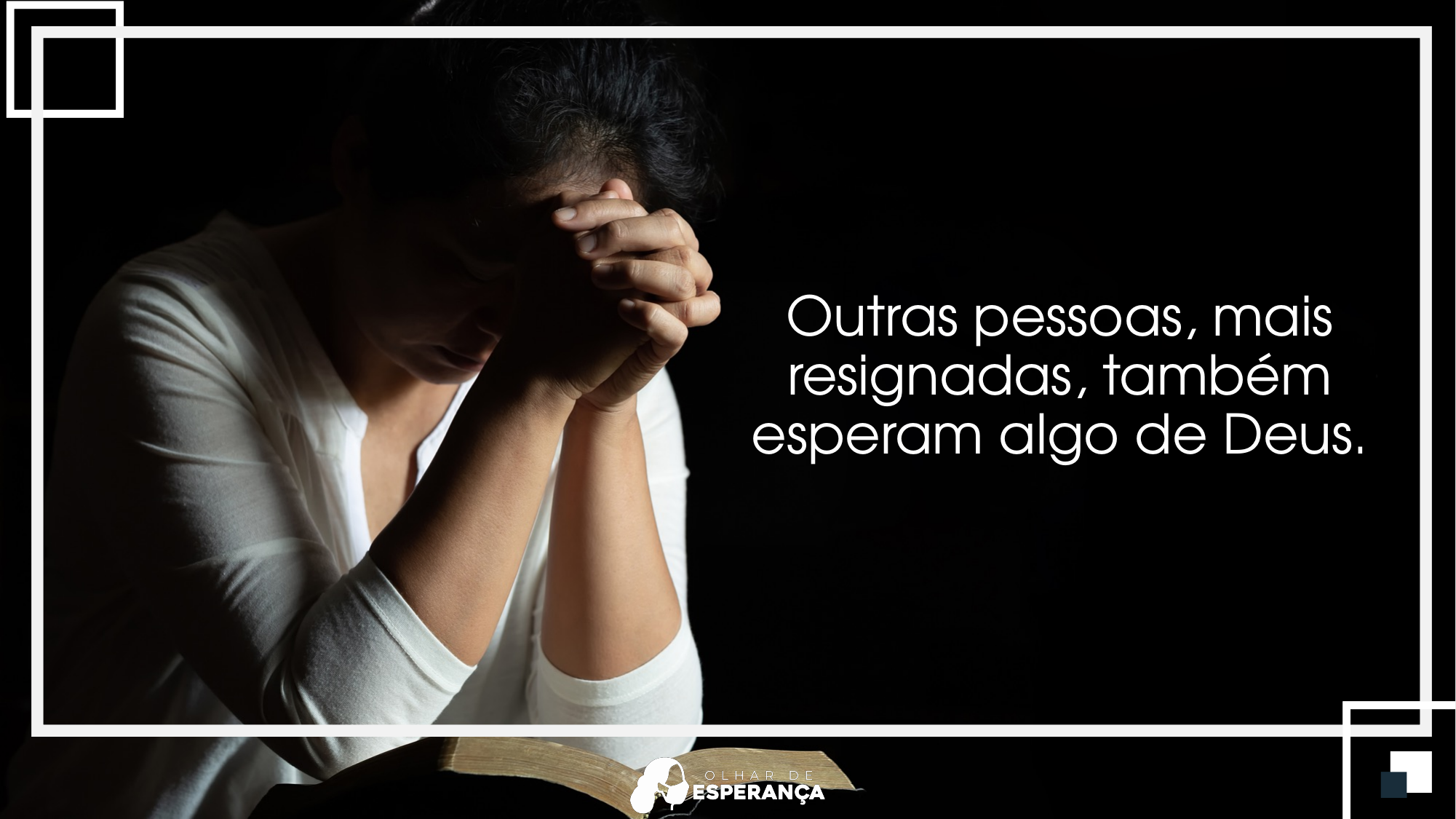

Outras pessoas, mais resignadas, também esperam algo de Deus.